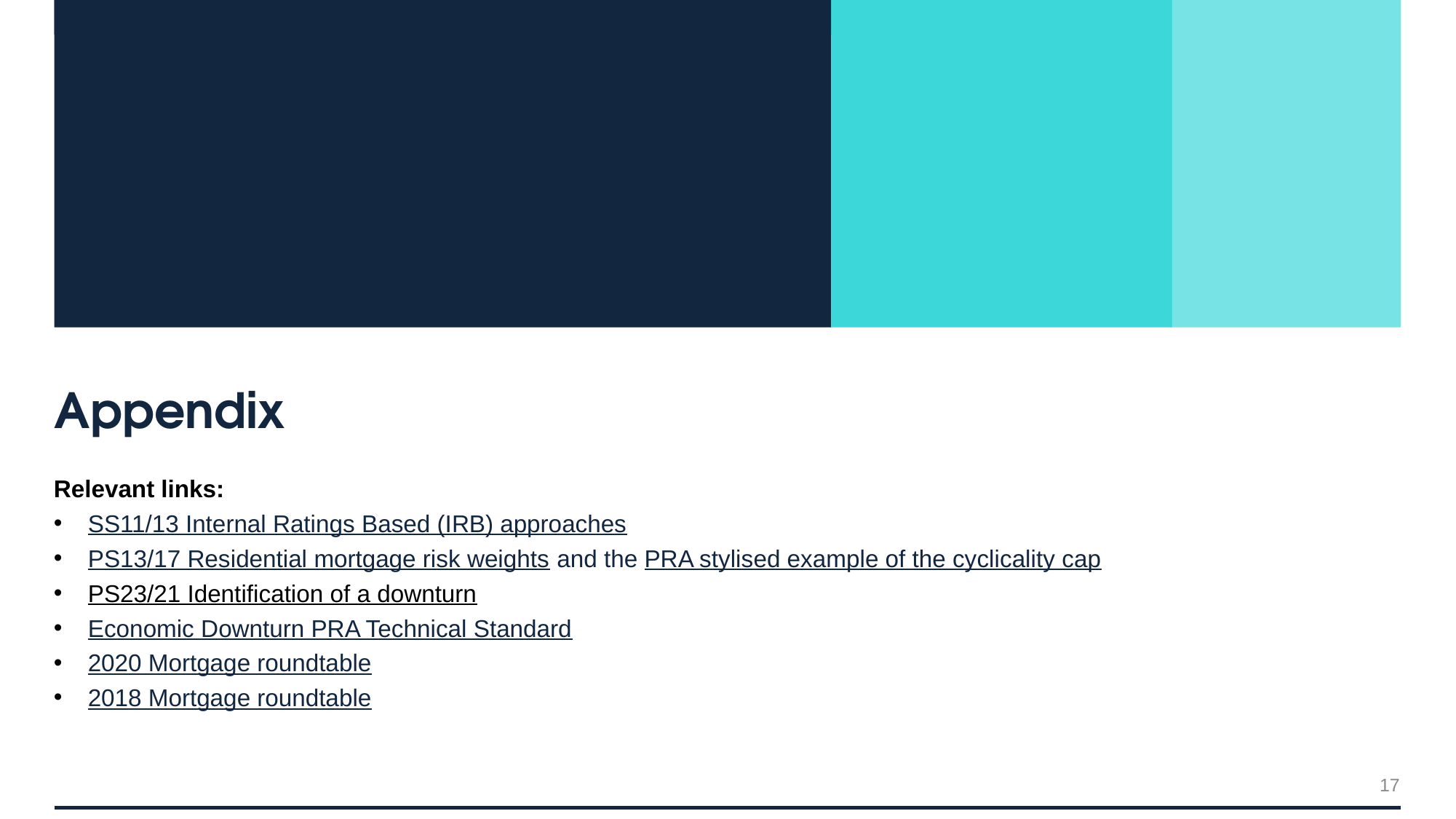

# Appendix
Relevant links:
SS11/13 Internal Ratings Based (IRB) approaches
PS13/17 Residential mortgage risk weights and the PRA stylised example of the cyclicality cap
PS23/21 Identification of a downturn
Economic Downturn PRA Technical Standard
2020 Mortgage roundtable
2018 Mortgage roundtable

17